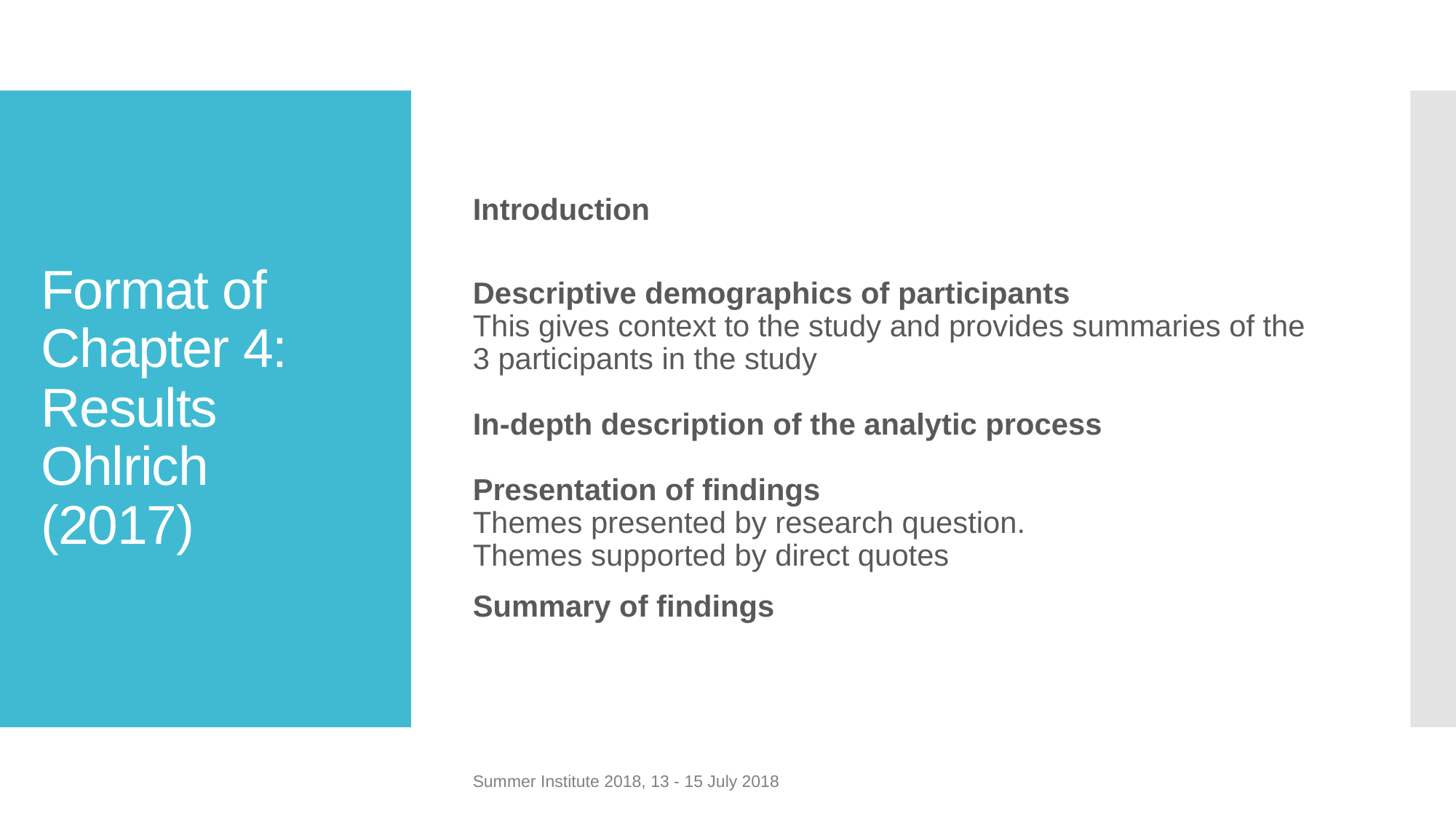

Introduction

Descriptive demographics of participants
This gives context to the study and provides summaries of the 3 participants in the study

In-depth description of the analytic process

Presentation of findings
Themes presented by research question.
Themes supported by direct quotes
Summary of findings
# Format of Chapter 4: Results Ohlrich (2017)
Summer Institute 2018, 13 - 15 July 2018